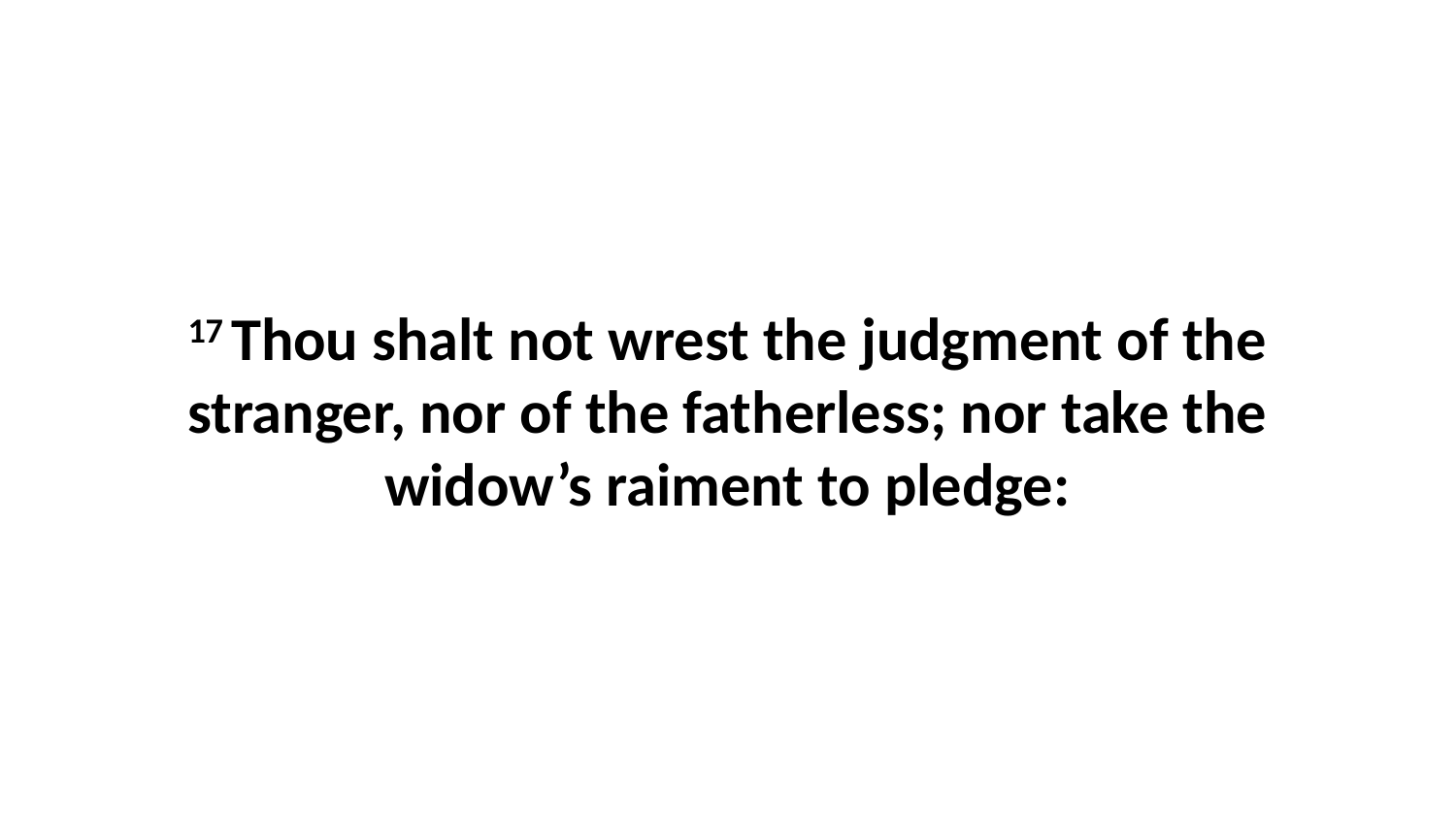

17 Thou shalt not wrest the judgment of the stranger, nor of the fatherless; nor take the widow’s raiment to pledge: